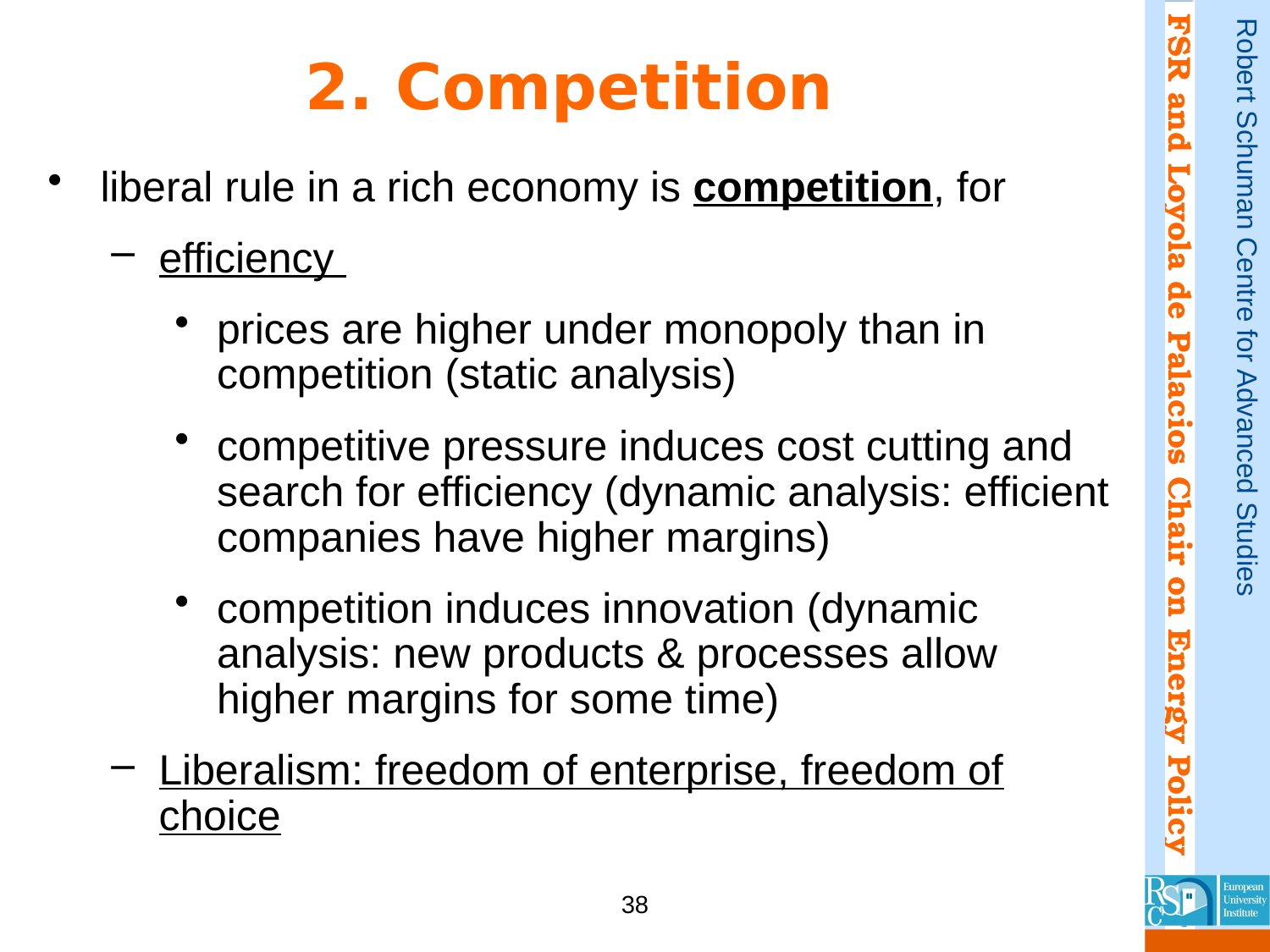

# 2. Competition
liberal rule in a rich economy is competition, for
efficiency
prices are higher under monopoly than in competition (static analysis)
competitive pressure induces cost cutting and search for efficiency (dynamic analysis: efficient companies have higher margins)
competition induces innovation (dynamic analysis: new products & processes allow higher margins for some time)
Liberalism: freedom of enterprise, freedom of choice
38